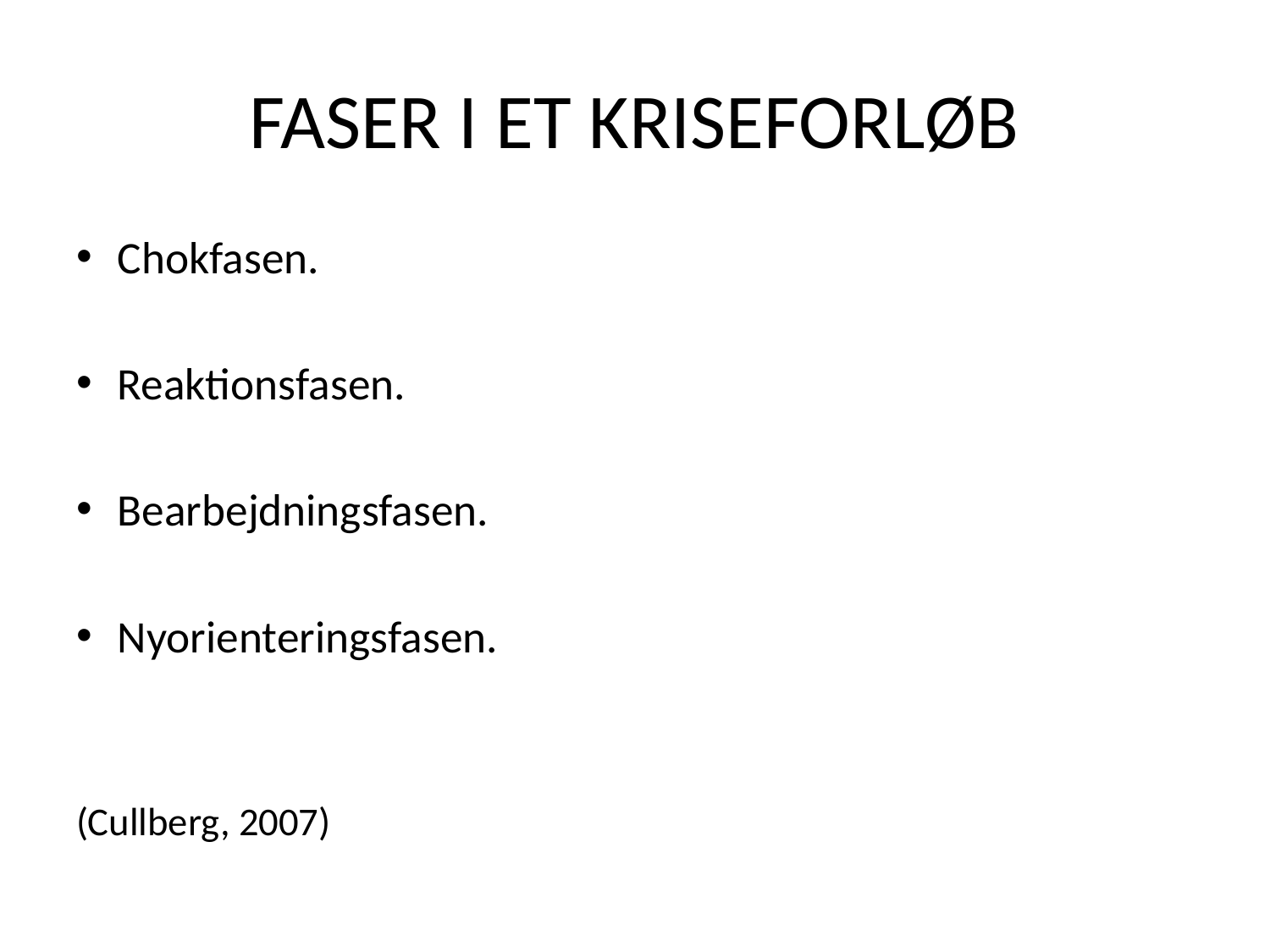

# FASER I ET KRISEFORLØB
Chokfasen.

Reaktionsfasen.

Bearbejdningsfasen.

Nyorienteringsfasen.

(Cullberg, 2007)